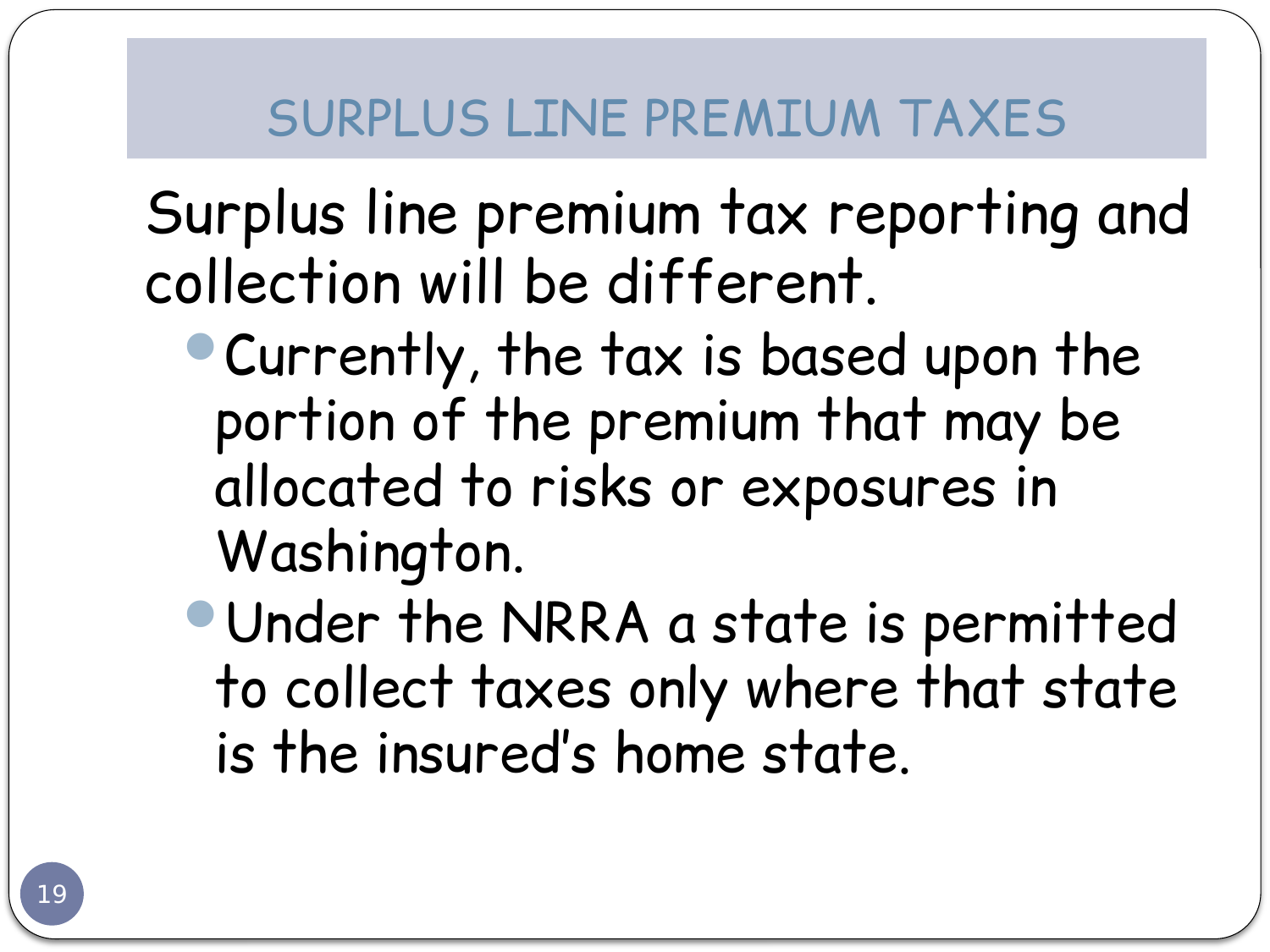

# SURPLUS LINE PREMIUM TAXES
Surplus line premium tax reporting and collection will be different.
Currently, the tax is based upon the portion of the premium that may be allocated to risks or exposures in Washington.
Under the NRRA a state is permitted to collect taxes only where that state is the insured’s home state.

19